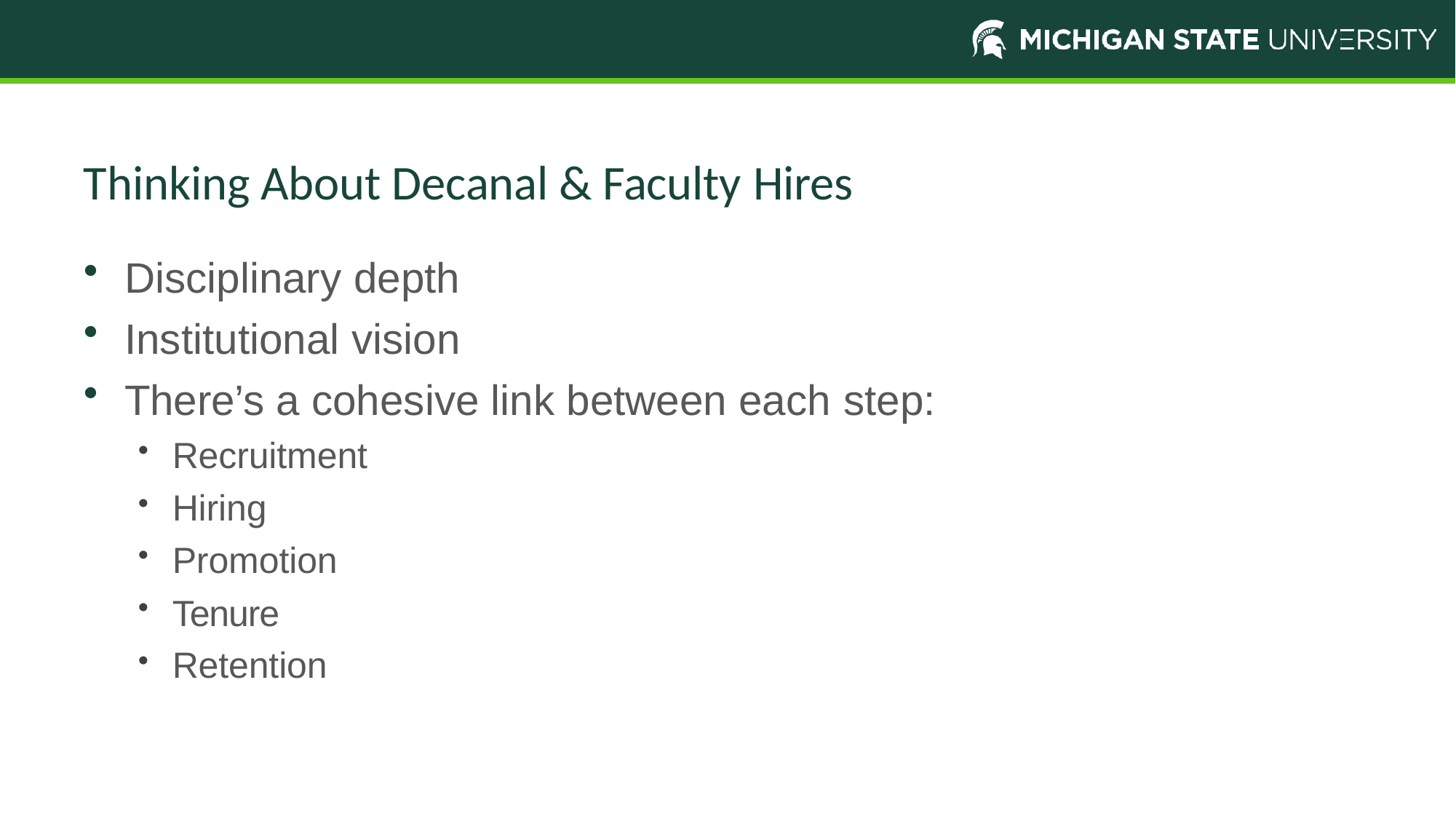

# Thinking About Decanal & Faculty Hires
Disciplinary depth
Institutional vision
There’s a cohesive link between each step:
Recruitment
Hiring
Promotion
Tenure
Retention